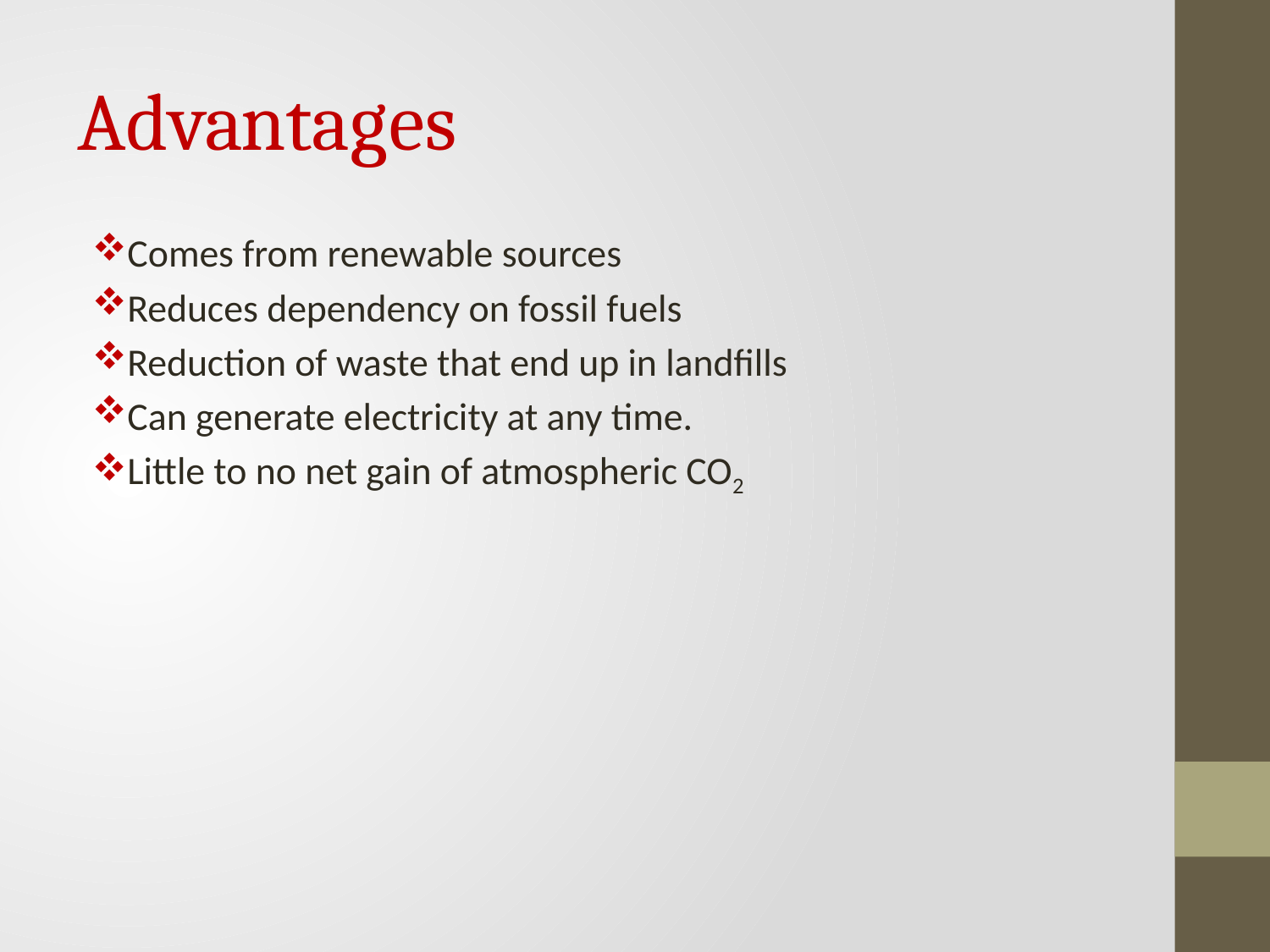

# Advantages
Comes from renewable sources
Reduces dependency on fossil fuels
Reduction of waste that end up in landfills
Can generate electricity at any time.
Little to no net gain of atmospheric CO2